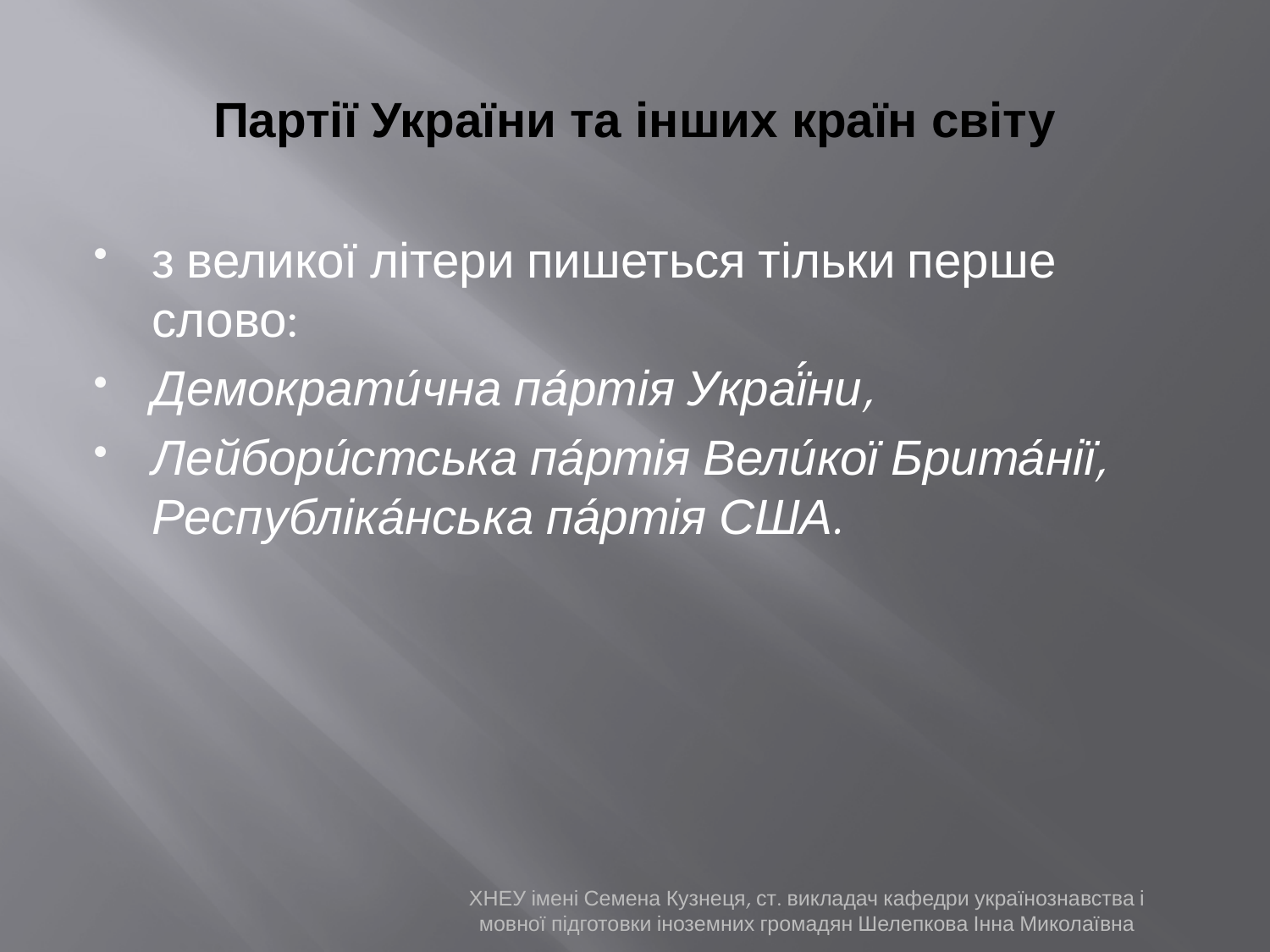

# Партії України та інших країн світу
з великої літери пишеться тільки перше слово:
Демократи́чна па́ртія Украї́ни,
Лейбори́стська па́ртія Вели́кої Брита́нії, Республіка́нська па́ртія США.
ХНЕУ імені Семена Кузнеця, ст. викладач кафедри українознавства і мовної підготовки іноземних громадян Шелепкова Інна Миколаївна